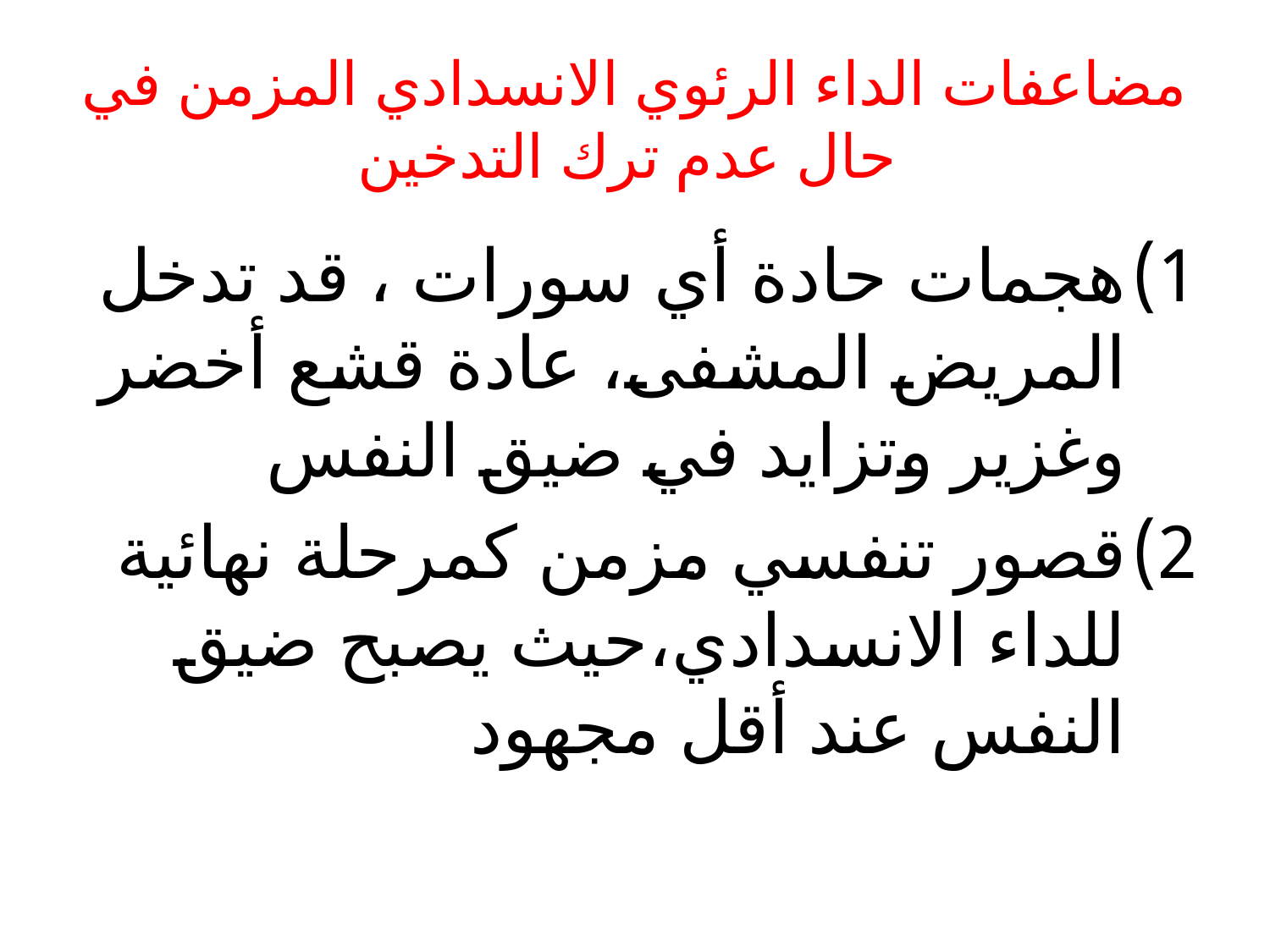

# مضاعفات الداء الرئوي الانسدادي المزمن في حال عدم ترك التدخين
هجمات حادة أي سورات ، قد تدخل المريض المشفى، عادة قشع أخضر وغزير وتزايد في ضيق النفس
قصور تنفسي مزمن كمرحلة نهائية للداء الانسدادي،حيث يصبح ضيق النفس عند أقل مجهود